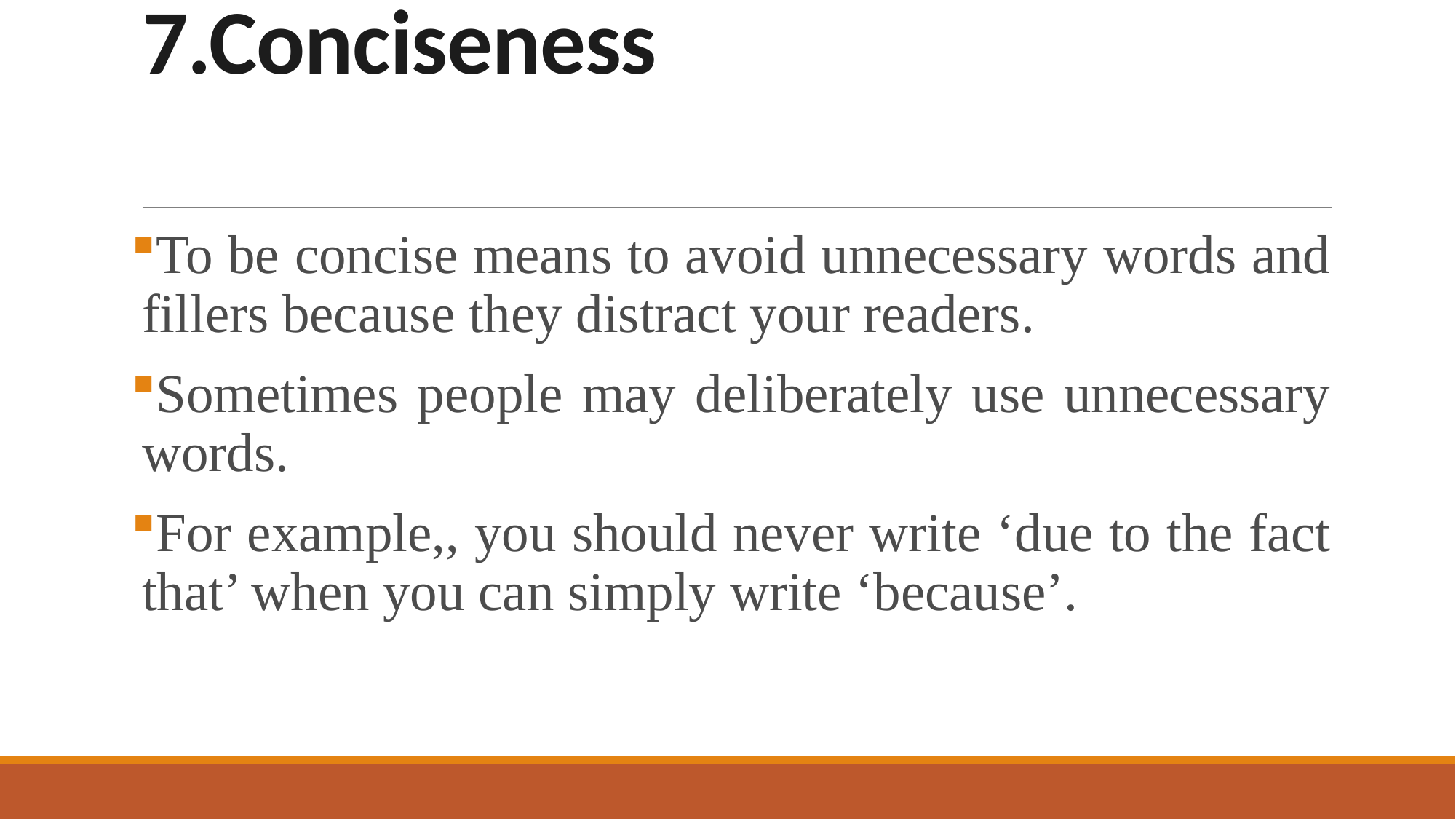

# 7.Conciseness
To be concise means to avoid unnecessary words and fillers because they distract your readers.
Sometimes people may deliberately use unnecessary words.
For example,, you should never write ‘due to the fact that’ when you can simply write ‘because’.